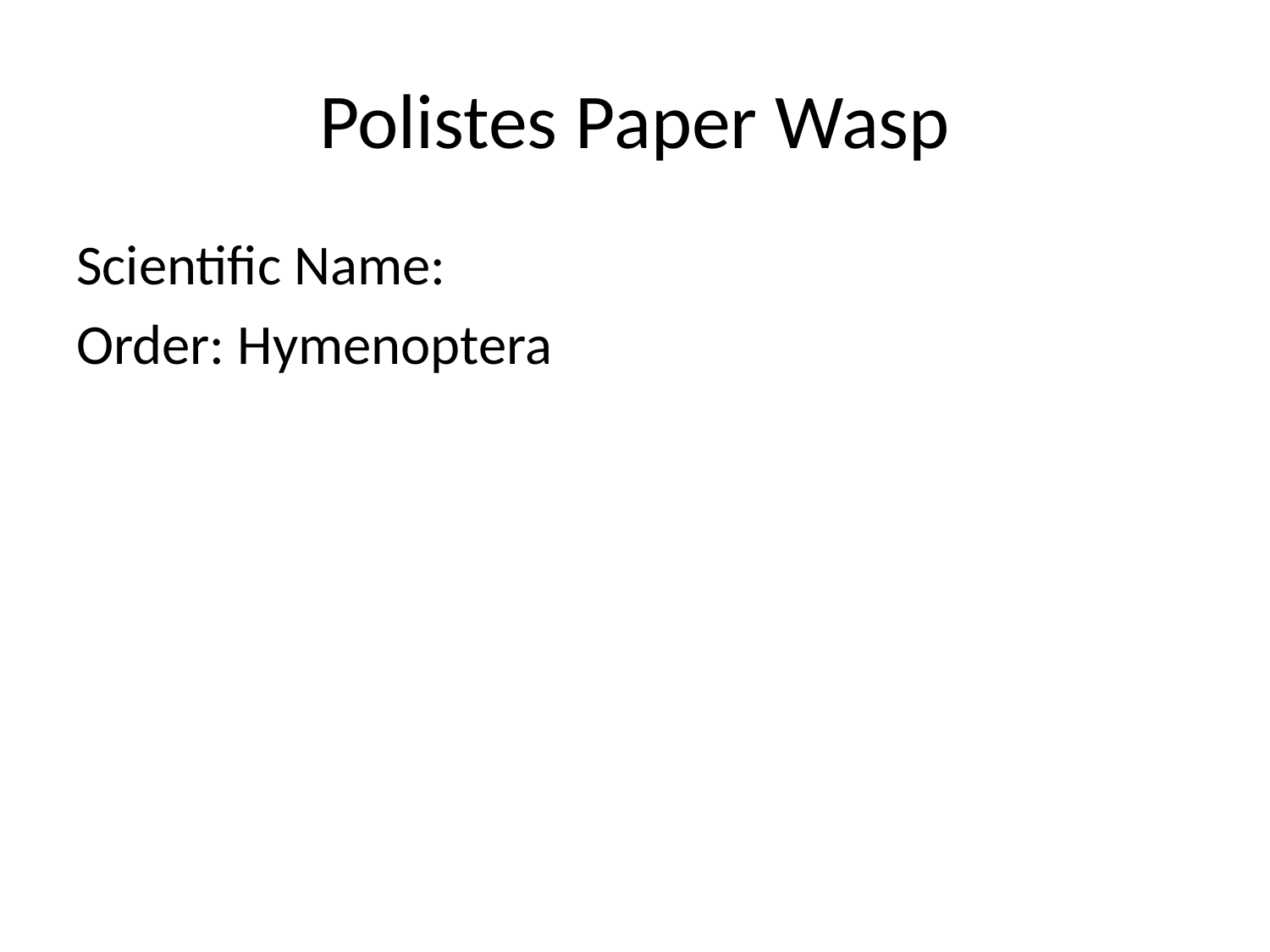

# Polistes Paper Wasp
Scientific Name:
Order: Hymenoptera